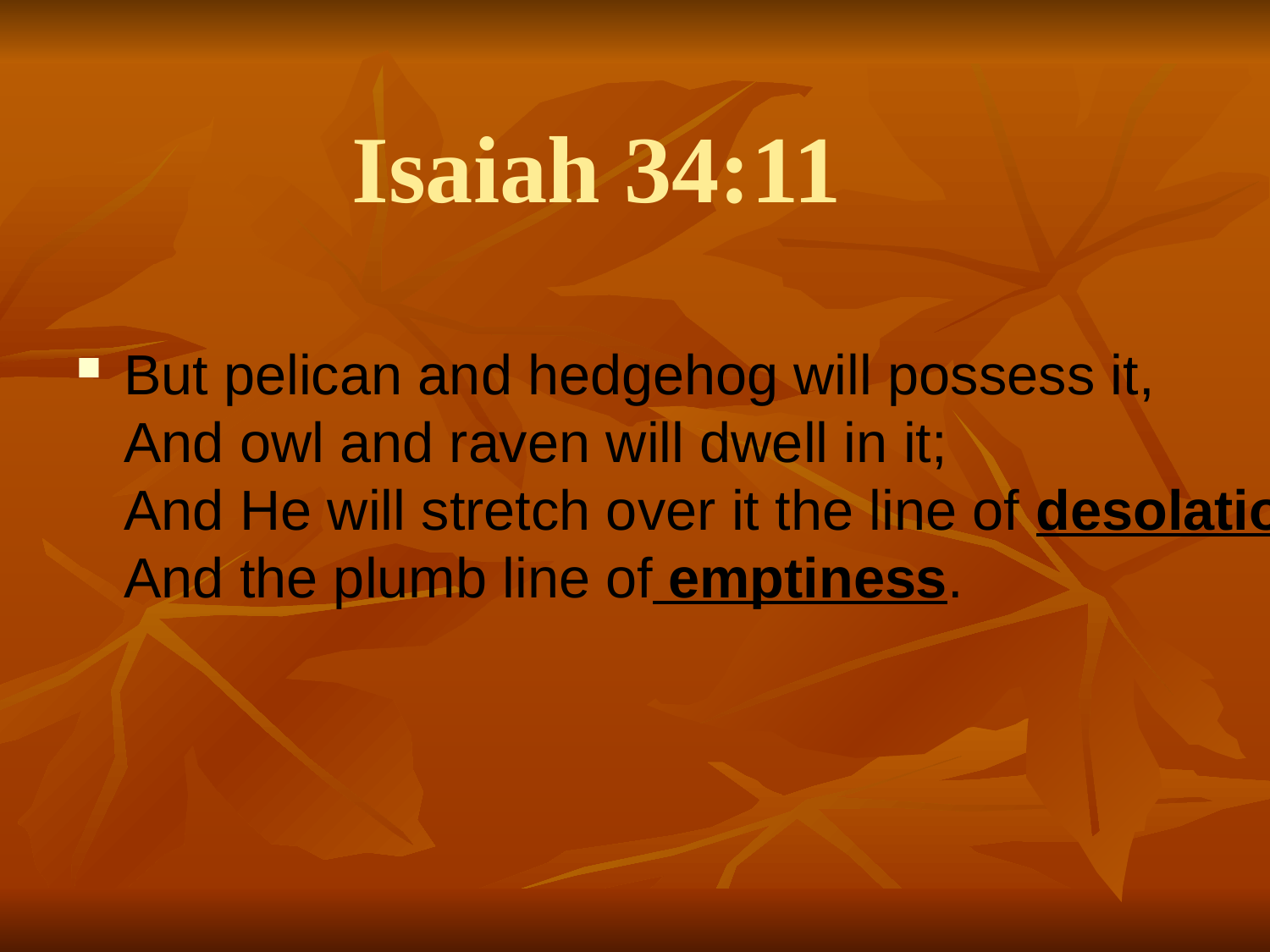

# Isaiah 34:11
But pelican and hedgehog will possess it,
And owl and raven will dwell in it;
And He will stretch over it the line of desolation
And the plumb line of emptiness.